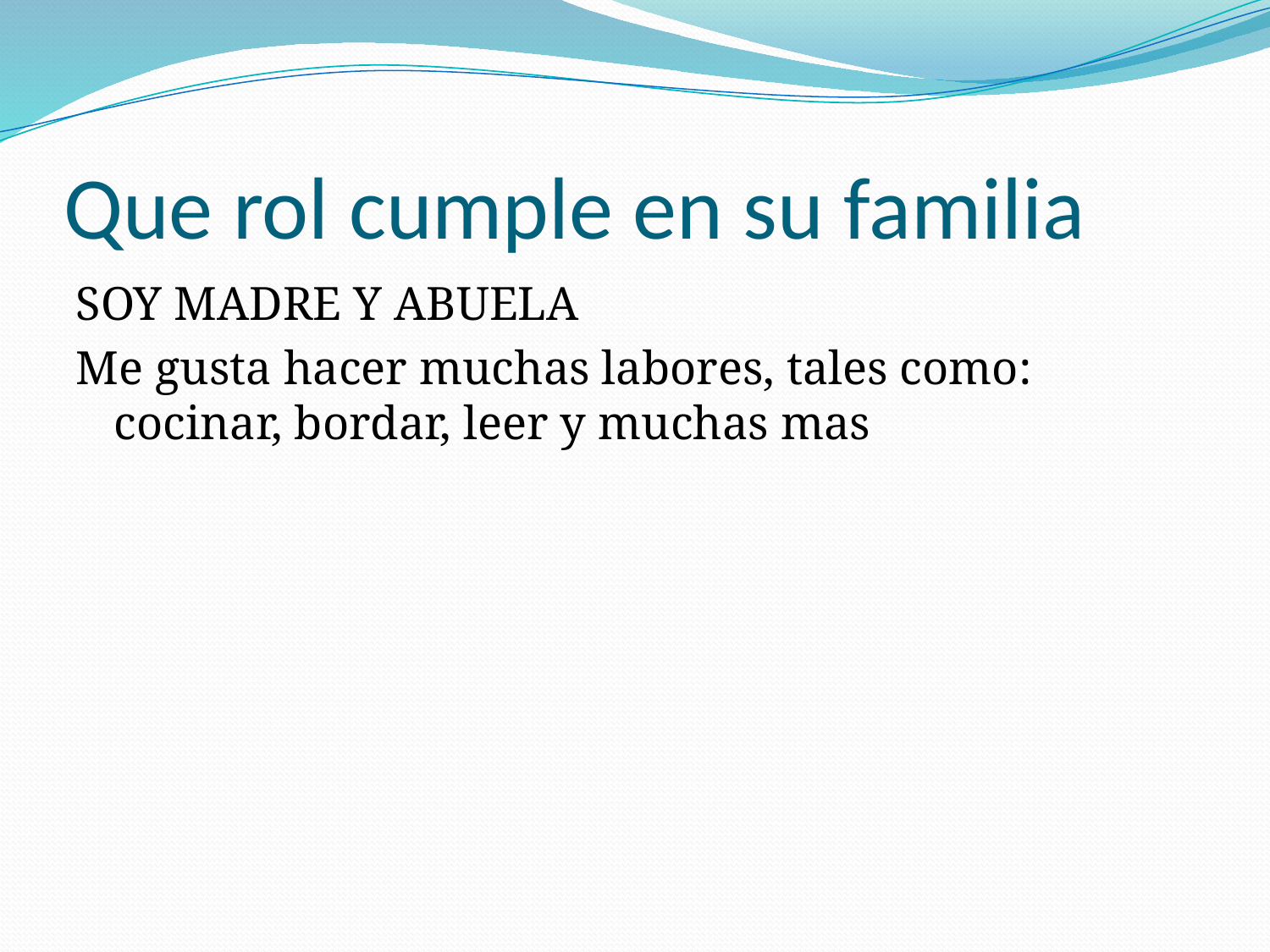

# Que rol cumple en su familia
SOY MADRE Y ABUELA
Me gusta hacer muchas labores, tales como: cocinar, bordar, leer y muchas mas